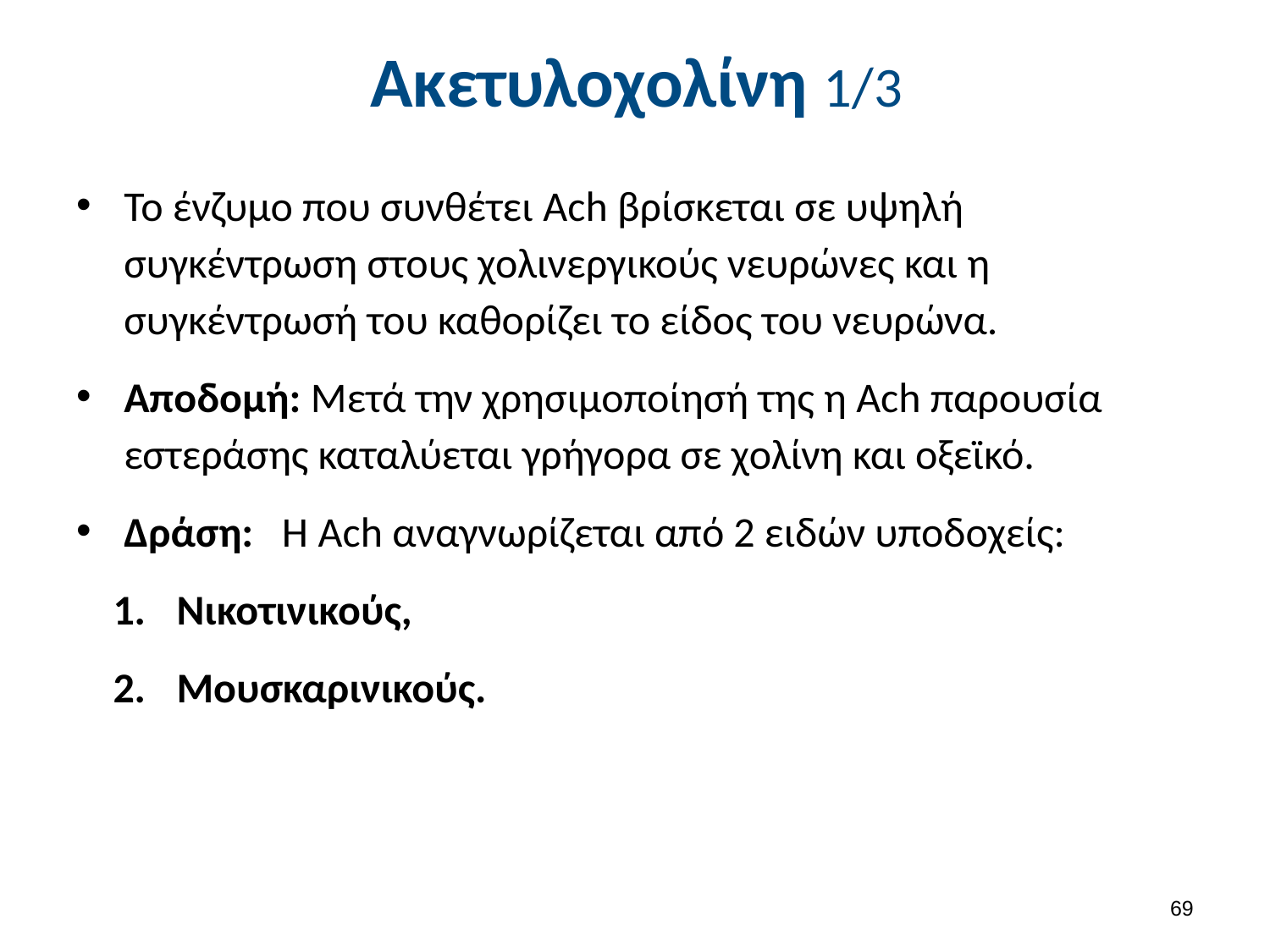

# Ακετυλοχολίνη 1/3
Το ένζυμο που συνθέτει Ach βρίσκεται σε υψηλή συγκέντρωση στους χολινεργικούς νευρώνες και η συγκέντρωσή του καθορίζει το είδος του νευρώνα.
Αποδομή: Μετά την χρησιμοποίησή της η Ach παρουσία εστεράσης καταλύεται γρήγορα σε χολίνη και οξεϊκό.
Δράση:   Η Ach αναγνωρίζεται από 2 ειδών υποδοχείς:
Νικοτινικούς,
Μουσκαρινικούς.
69